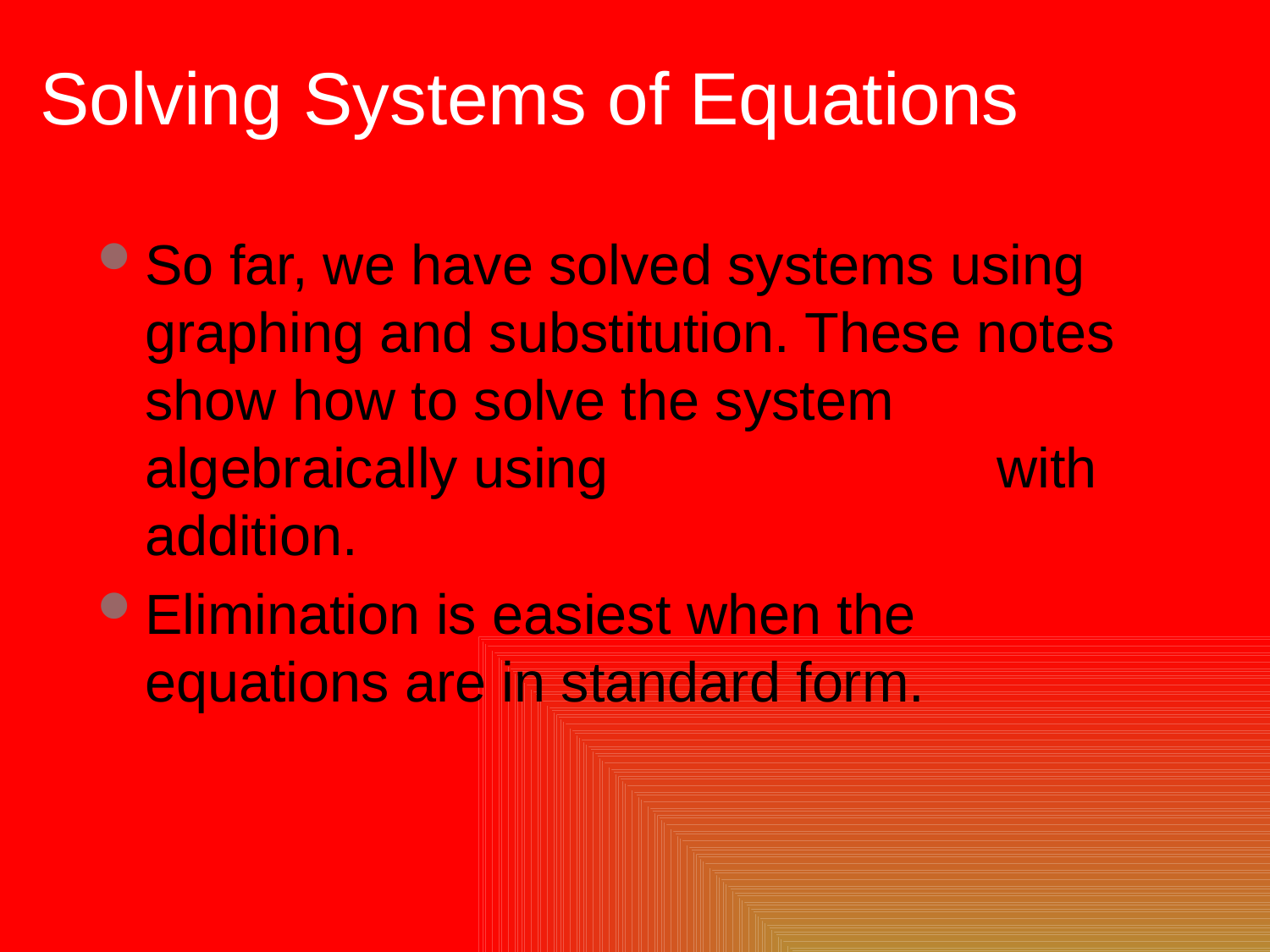

# Solving Systems of Equations
So far, we have solved systems using graphing and substitution. These notes show how to solve the system algebraically using ELIMINATION with addition.
Elimination is easiest when the equations are in standard form.